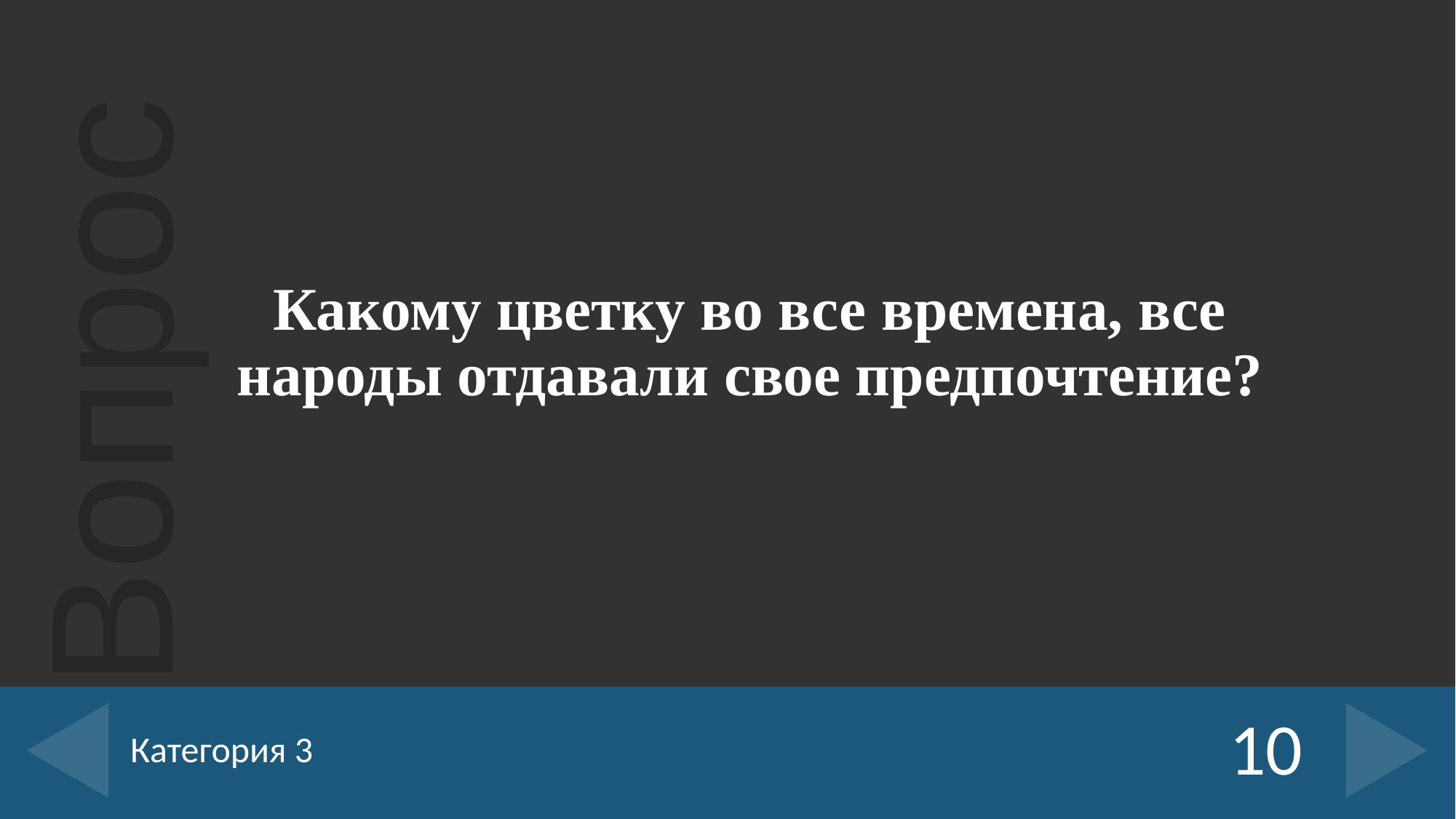

Какому цветку во все времена, все народы отдавали свое предпочтение?
# Категория 3
10